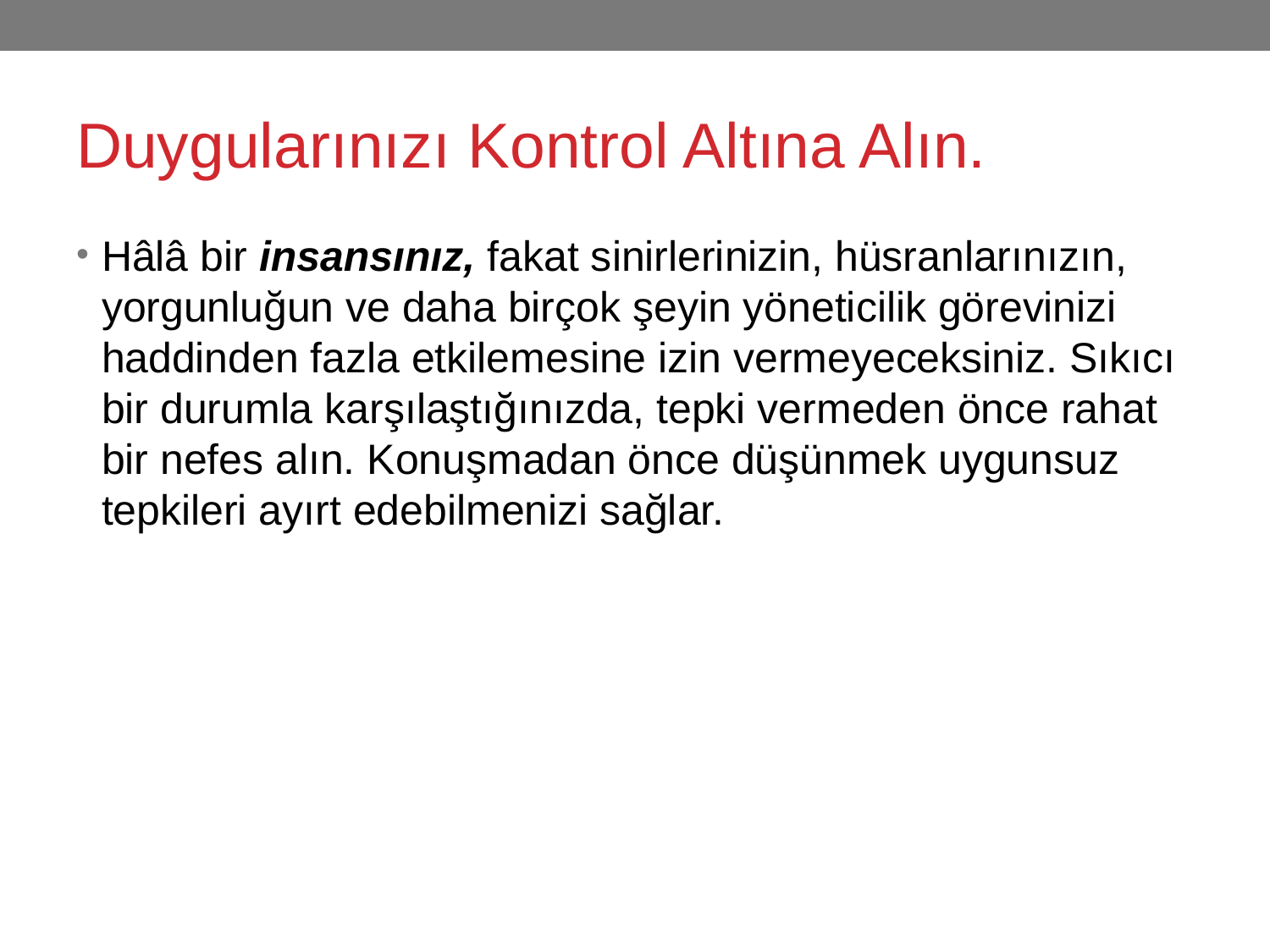

# Duygularınızı Kontrol Altına Alın.
Hâlâ bir insansınız, fakat sinirlerinizin, hüsranlarınızın, yorgunluğun ve daha birçok şeyin yöneticilik görevinizi haddinden fazla etkilemesine izin vermeyeceksiniz. Sıkıcı bir durumla karşılaştığınızda, tepki vermeden önce rahat bir nefes alın. Konuşmadan önce düşünmek uygunsuz tepkileri ayırt edebilmenizi sağlar.